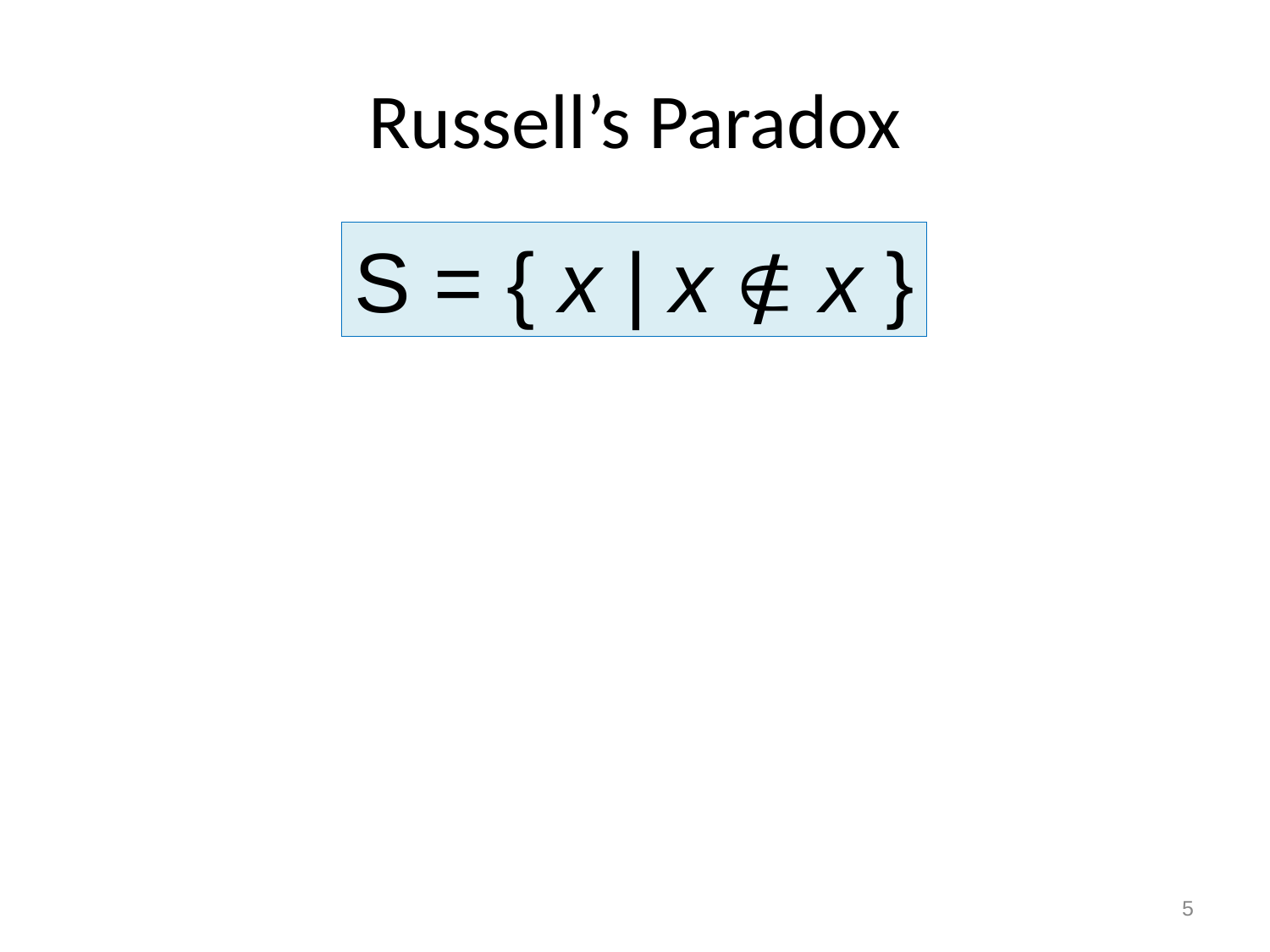

# Russell’s Paradox
S = { x | x ∈ x }
/
5